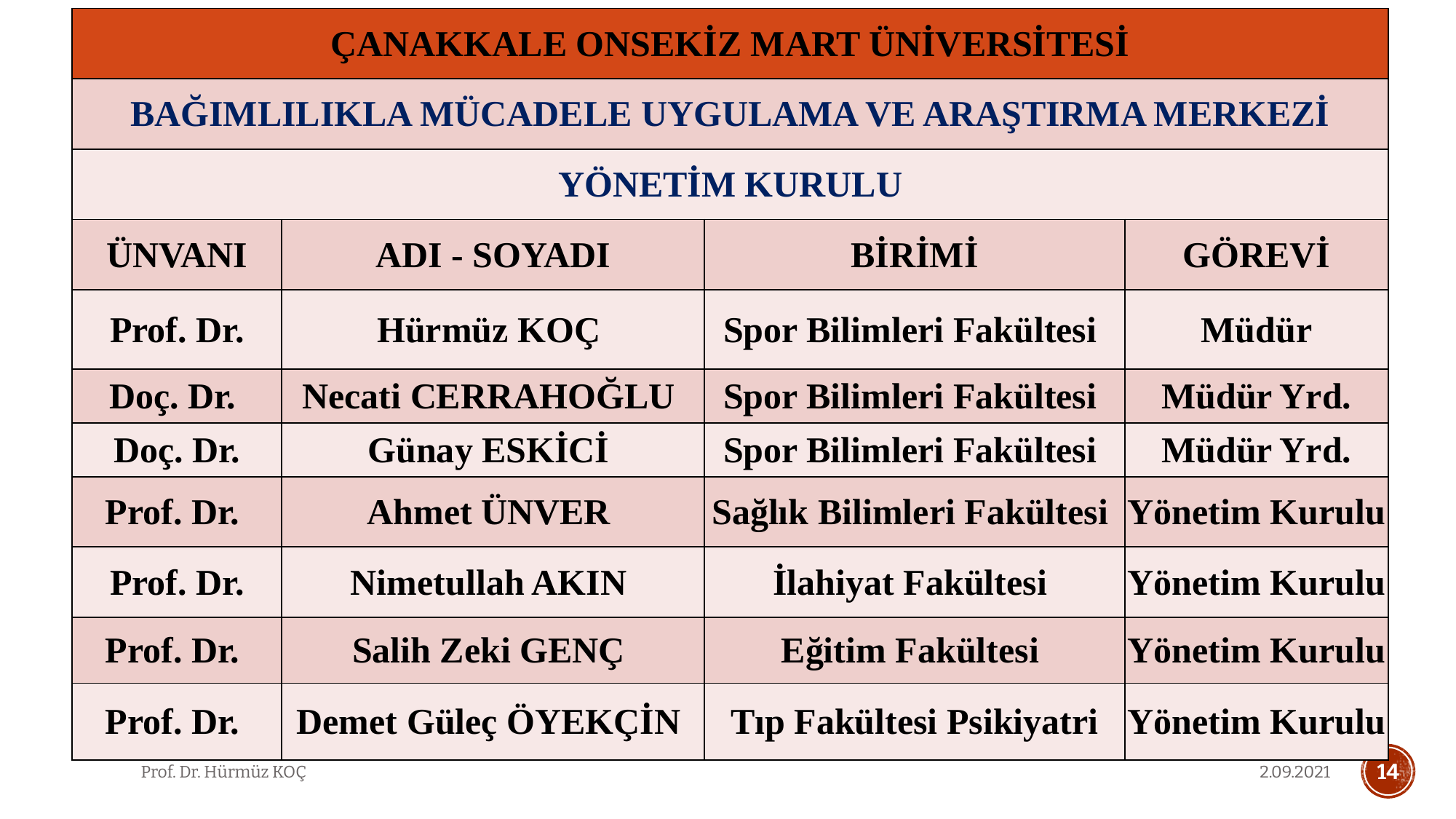

| ÇANAKKALE ONSEKİZ MART ÜNİVERSİTESİ |  |  |  |
| --- | --- | --- | --- |
| BAĞIMLILIKLA MÜCADELE UYGULAMA VE ARAŞTIRMA MERKEZİ |  |  |  |
| YÖNETİM KURULU |  |  |  |
| ÜNVANI | ADI - SOYADI | BİRİMİ | GÖREVİ |
| Prof. Dr. | Hürmüz KOÇ | Spor Bilimleri Fakültesi | Müdür |
| Doç. Dr. | Necati CERRAHOĞLU | Spor Bilimleri Fakültesi | Müdür Yrd. |
| Doç. Dr. | Günay ESKİCİ | Spor Bilimleri Fakültesi | Müdür Yrd. |
| Prof. Dr. | Ahmet ÜNVER | Sağlık Bilimleri Fakültesi | Yönetim Kurulu |
| Prof. Dr. | Nimetullah AKIN | İlahiyat Fakültesi | Yönetim Kurulu |
| Prof. Dr. | Salih Zeki GENÇ | Eğitim Fakültesi | Yönetim Kurulu |
| Prof. Dr. | Demet Güleç ÖYEKÇİN | Tıp Fakültesi Psikiyatri | Yönetim Kurulu |
Prof. Dr. Hürmüz KOÇ
2.09.2021
14